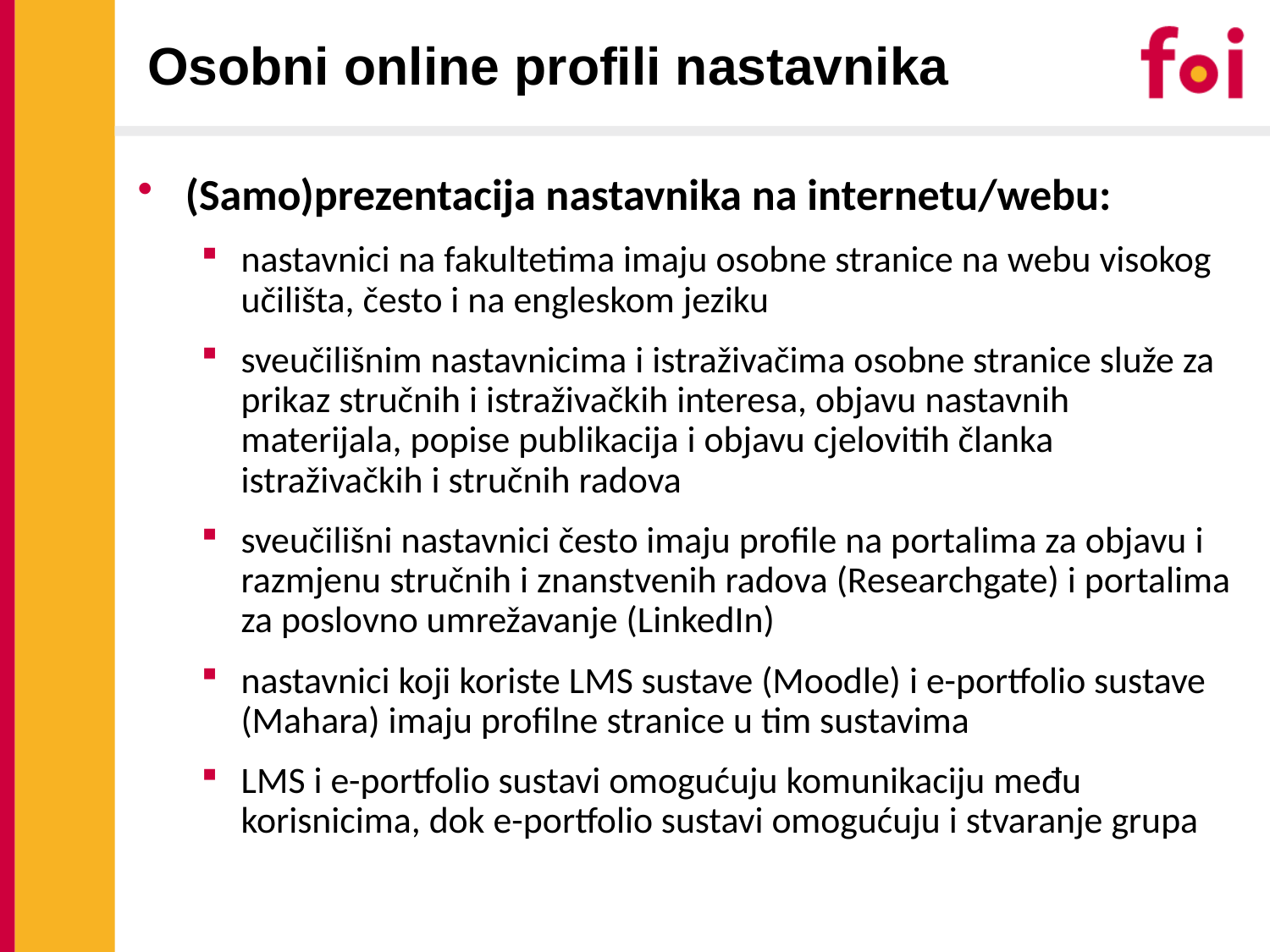

Osobni online profili nastavnika
(Samo)prezentacija nastavnika na internetu/webu:
nastavnici na fakultetima imaju osobne stranice na webu visokog učilišta, često i na engleskom jeziku
sveučilišnim nastavnicima i istraživačima osobne stranice služe za prikaz stručnih i istraživačkih interesa, objavu nastavnih materijala, popise publikacija i objavu cjelovitih članka istraživačkih i stručnih radova
sveučilišni nastavnici često imaju profile na portalima za objavu i razmjenu stručnih i znanstvenih radova (Researchgate) i portalima za poslovno umrežavanje (LinkedIn)
nastavnici koji koriste LMS sustave (Moodle) i e-portfolio sustave (Mahara) imaju profilne stranice u tim sustavima
LMS i e-portfolio sustavi omogućuju komunikaciju među korisnicima, dok e-portfolio sustavi omogućuju i stvaranje grupa